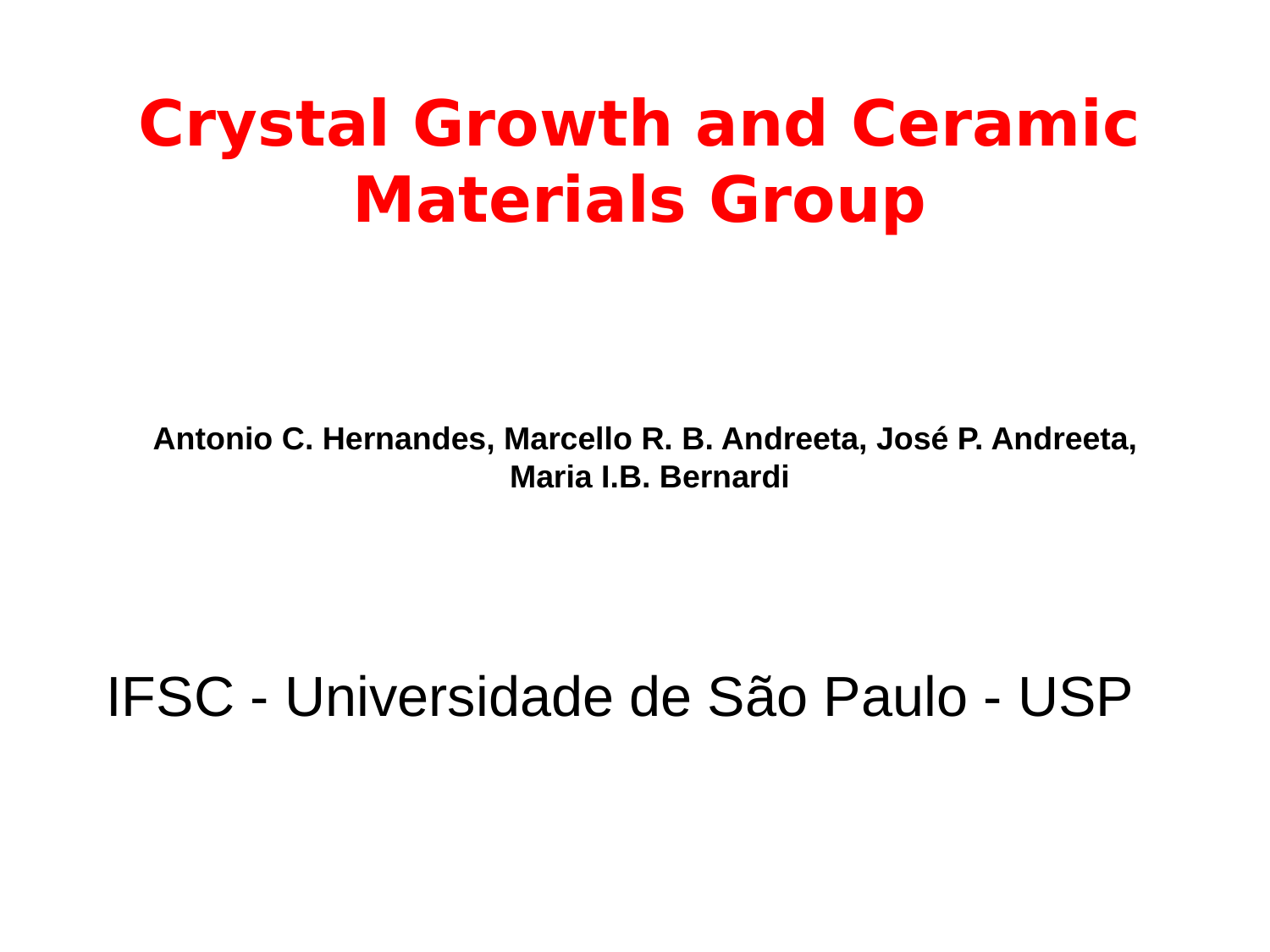

Crystal Growth and Ceramic Materials Group

Antonio C. Hernandes, Marcello R. B. Andreeta, José P. Andreeta,
Maria I.B. Bernardi

IFSC - Universidade de São Paulo - USP